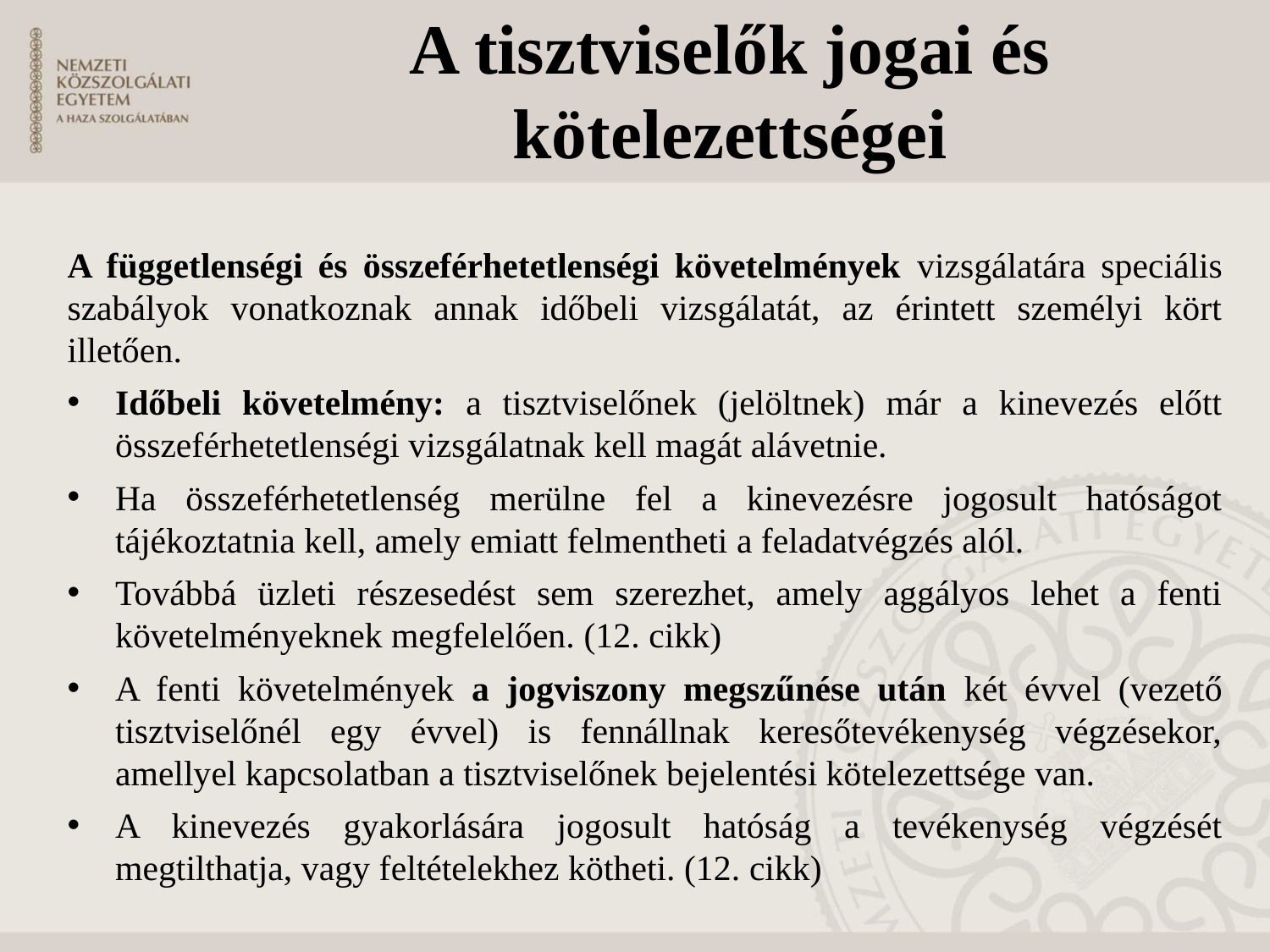

# A tisztviselők jogai és kötelezettségei
A függetlenségi és összeférhetetlenségi követelmények vizsgálatára speciális szabályok vonatkoznak annak időbeli vizsgálatát, az érintett személyi kört illetően.
Időbeli követelmény: a tisztviselőnek (jelöltnek) már a kinevezés előtt összeférhetetlenségi vizsgálatnak kell magát alávetnie.
Ha összeférhetetlenség merülne fel a kinevezésre jogosult hatóságot tájékoztatnia kell, amely emiatt felmentheti a feladatvégzés alól.
Továbbá üzleti részesedést sem szerezhet, amely aggályos lehet a fenti követelményeknek megfelelően. (12. cikk)
A fenti követelmények a jogviszony megszűnése után két évvel (vezető tisztviselőnél egy évvel) is fennállnak keresőtevékenység végzésekor, amellyel kapcsolatban a tisztviselőnek bejelentési kötelezettsége van.
A kinevezés gyakorlására jogosult hatóság a tevékenység végzését megtilthatja, vagy feltételekhez kötheti. (12. cikk)